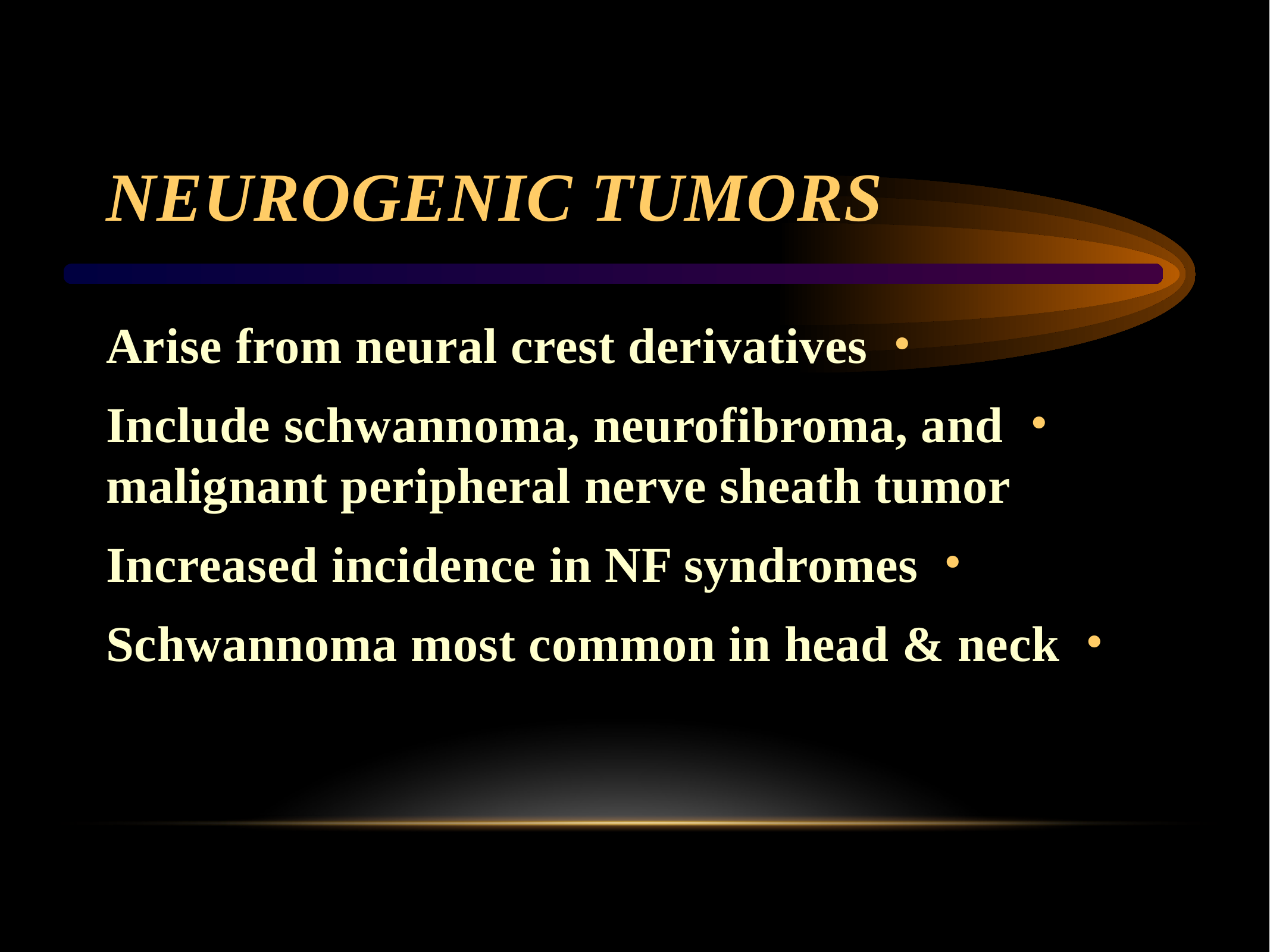

# Neurogenic Tumors

Arise from neural crest derivatives
Include schwannoma, neurofibroma, and malignant peripheral nerve sheath tumor
Increased incidence in NF syndromes
Schwannoma most common in head & neck